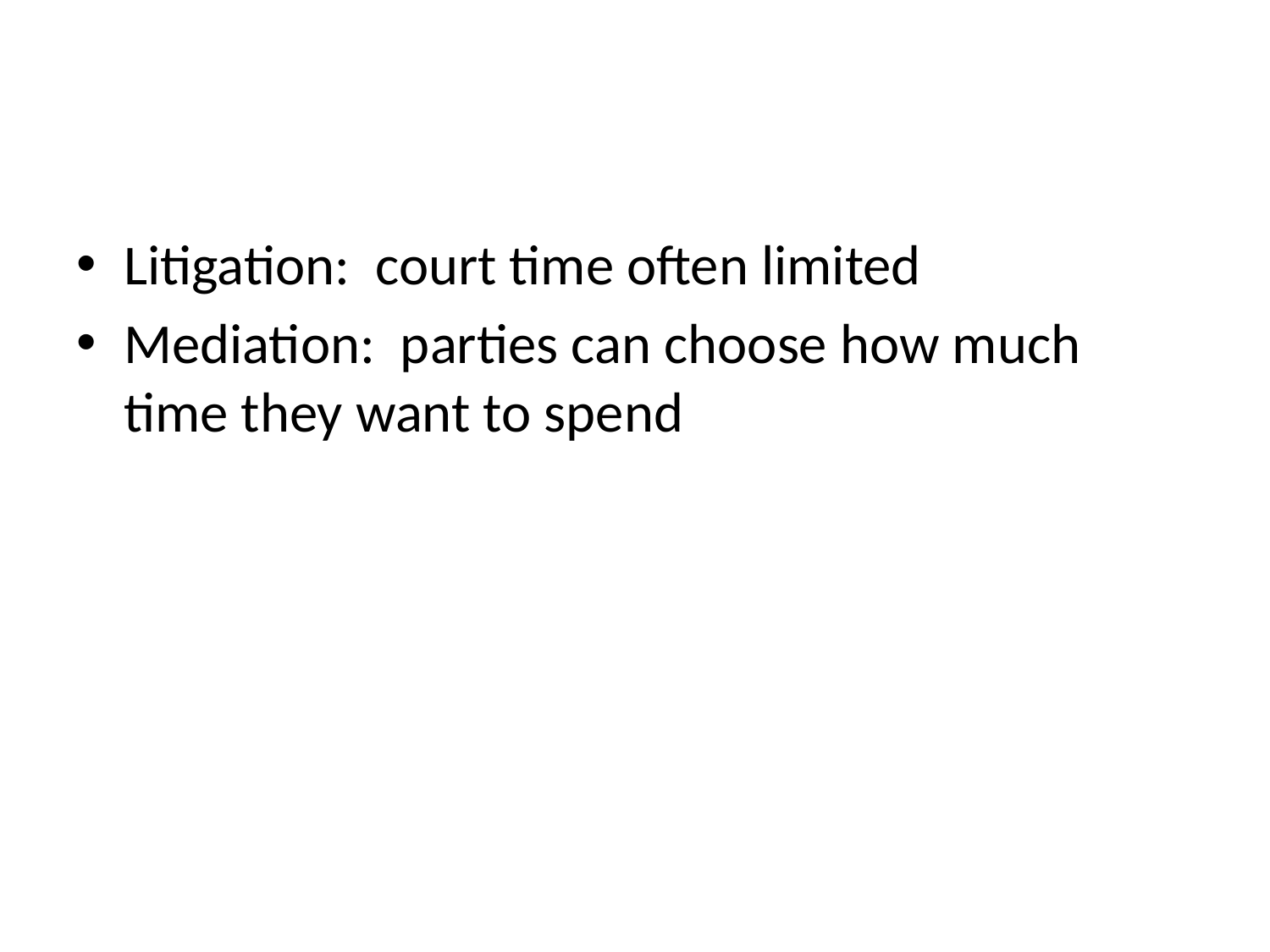

#
Litigation:  court time often limited
Mediation:  parties can choose how much time they want to spend